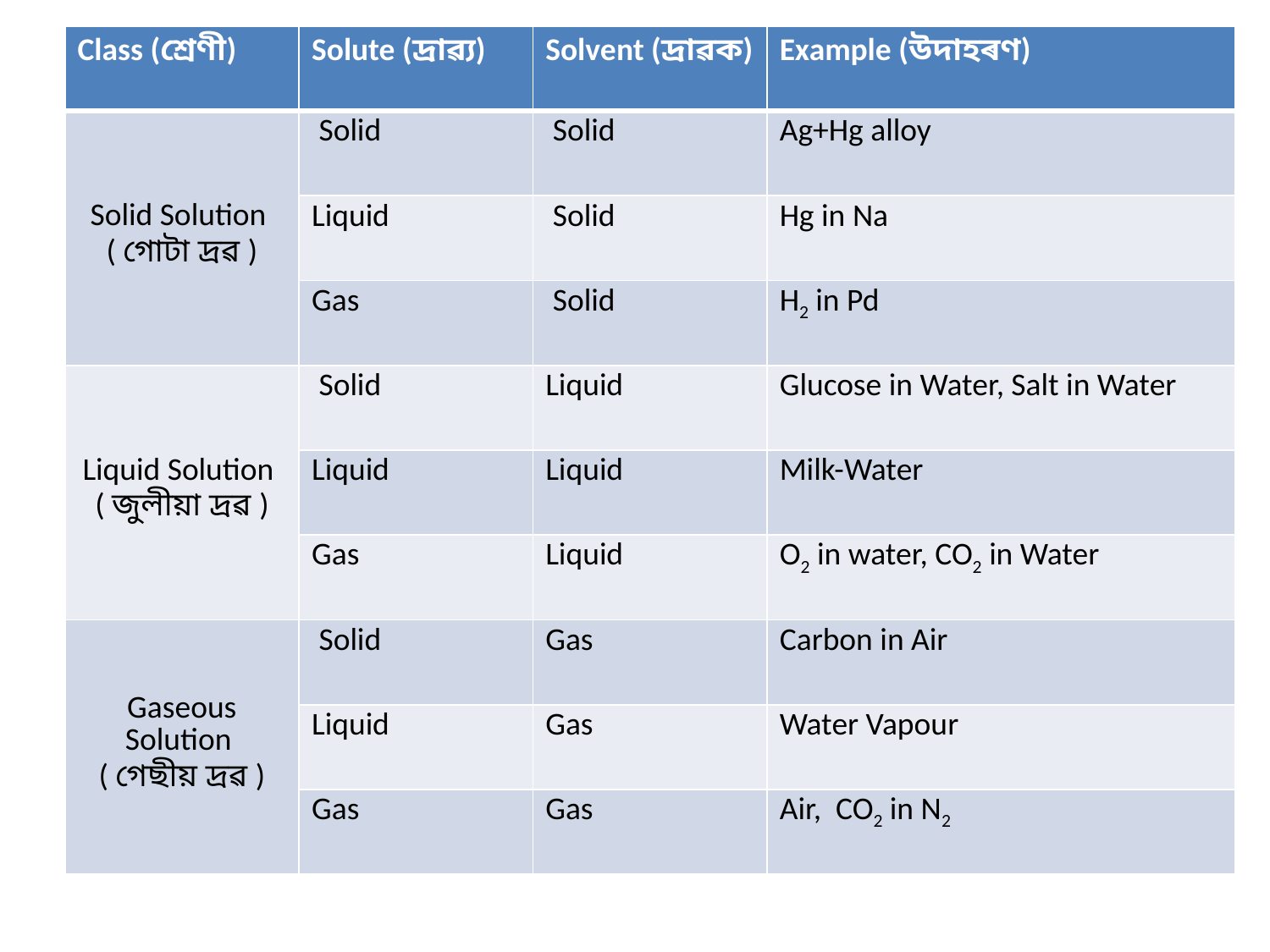

| Class (শ্রেণী) | Solute (দ্রাৱ্য) | Solvent (দ্রাৱক) | Example (উদাহৰণ) |
| --- | --- | --- | --- |
| Solid Solution ( গোটা দ্রৱ ) | Solid | Solid | Ag+Hg alloy |
|  | Liquid | Solid | Hg in Na |
|  | Gas | Solid | H2 in Pd |
| Liquid Solution ( জুলীয়া দ্রৱ ) | Solid | Liquid | Glucose in Water, Salt in Water |
|  | Liquid | Liquid | Milk-Water |
|  | Gas | Liquid | O2 in water, CO2 in Water |
| Gaseous Solution ( গেছীয় দ্রৱ ) | Solid | Gas | Carbon in Air |
|  | Liquid | Gas | Water Vapour |
|  | Gas | Gas | Air, CO2 in N2 |